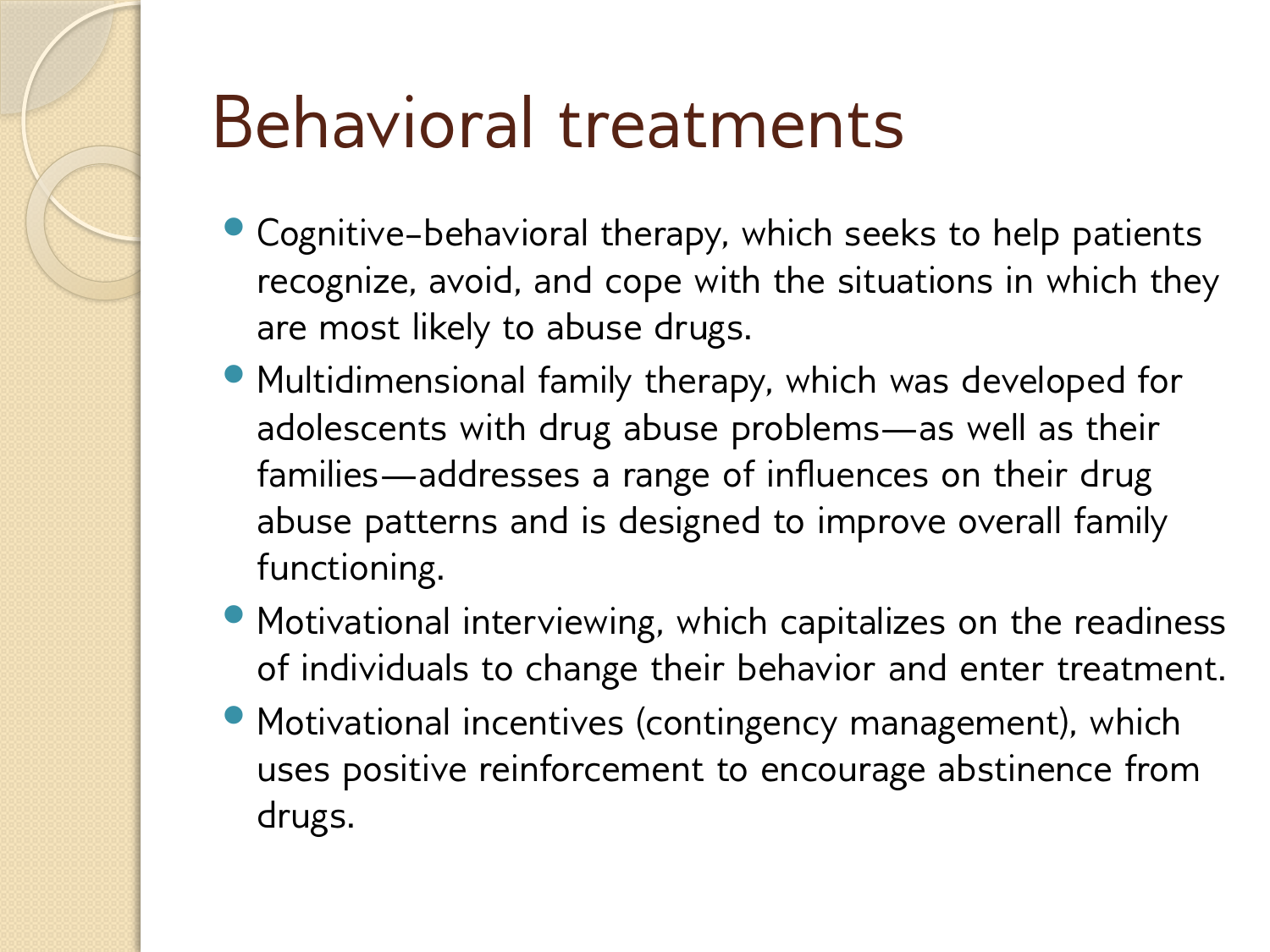

# Behavioral treatments
Cognitive–behavioral therapy, which seeks to help patients recognize, avoid, and cope with the situations in which they are most likely to abuse drugs.
Multidimensional family therapy, which was developed for adolescents with drug abuse problems—as well as their families—addresses a range of influences on their drug abuse patterns and is designed to improve overall family functioning.
Motivational interviewing, which capitalizes on the readiness of individuals to change their behavior and enter treatment.
Motivational incentives (contingency management), which uses positive reinforcement to encourage abstinence from drugs.